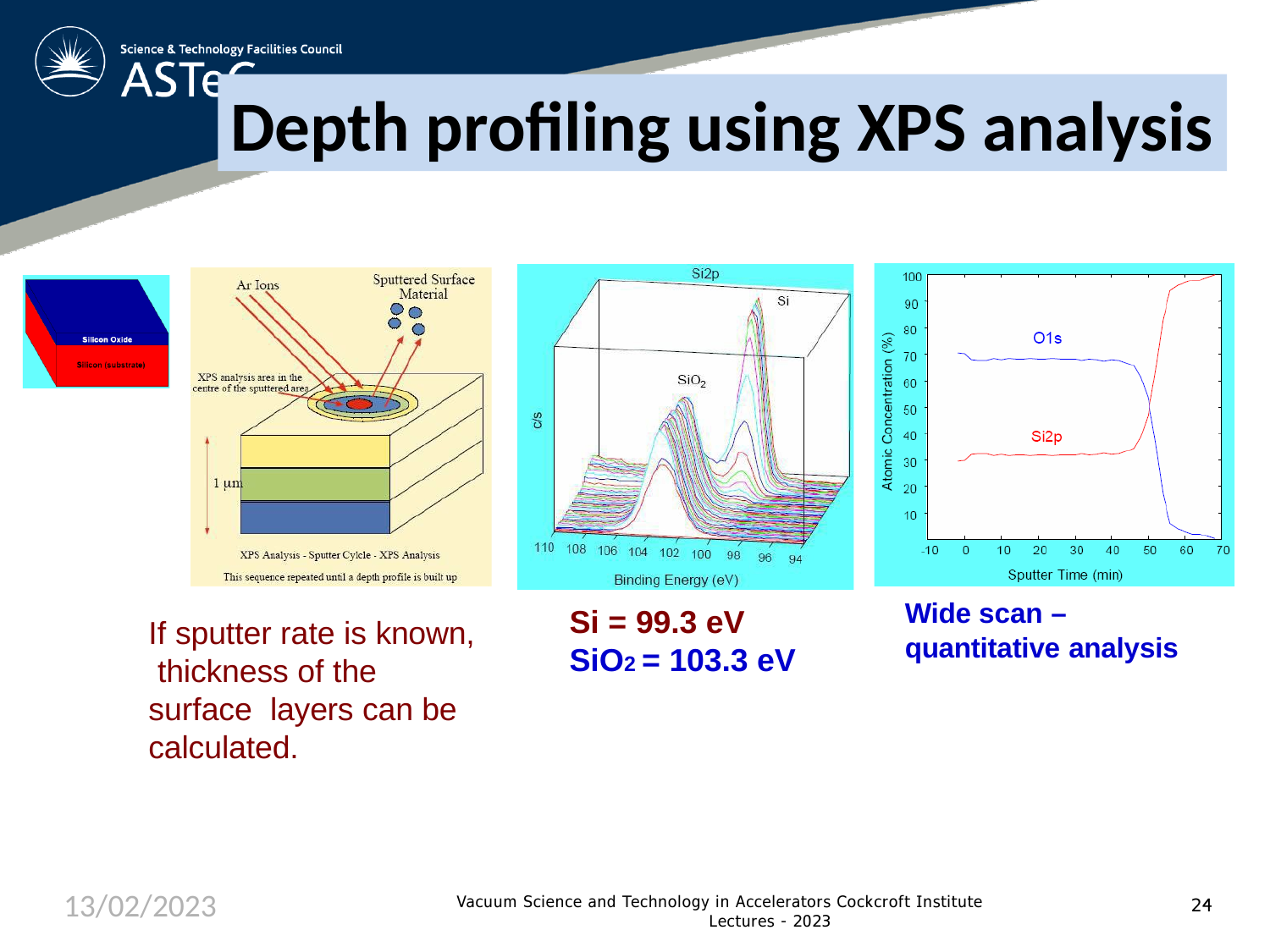

Depth profiling using XPS analysis
Wide scan –
quantitative analysis
Si = 99.3 eV
SiO2 = 103.3 eV
If sputter rate is known,  thickness of the surface  layers can be  calculated.
13/02/2023
Vacuum Science and Technology in Accelerators Cockcroft Institute Lectures - 2023
24